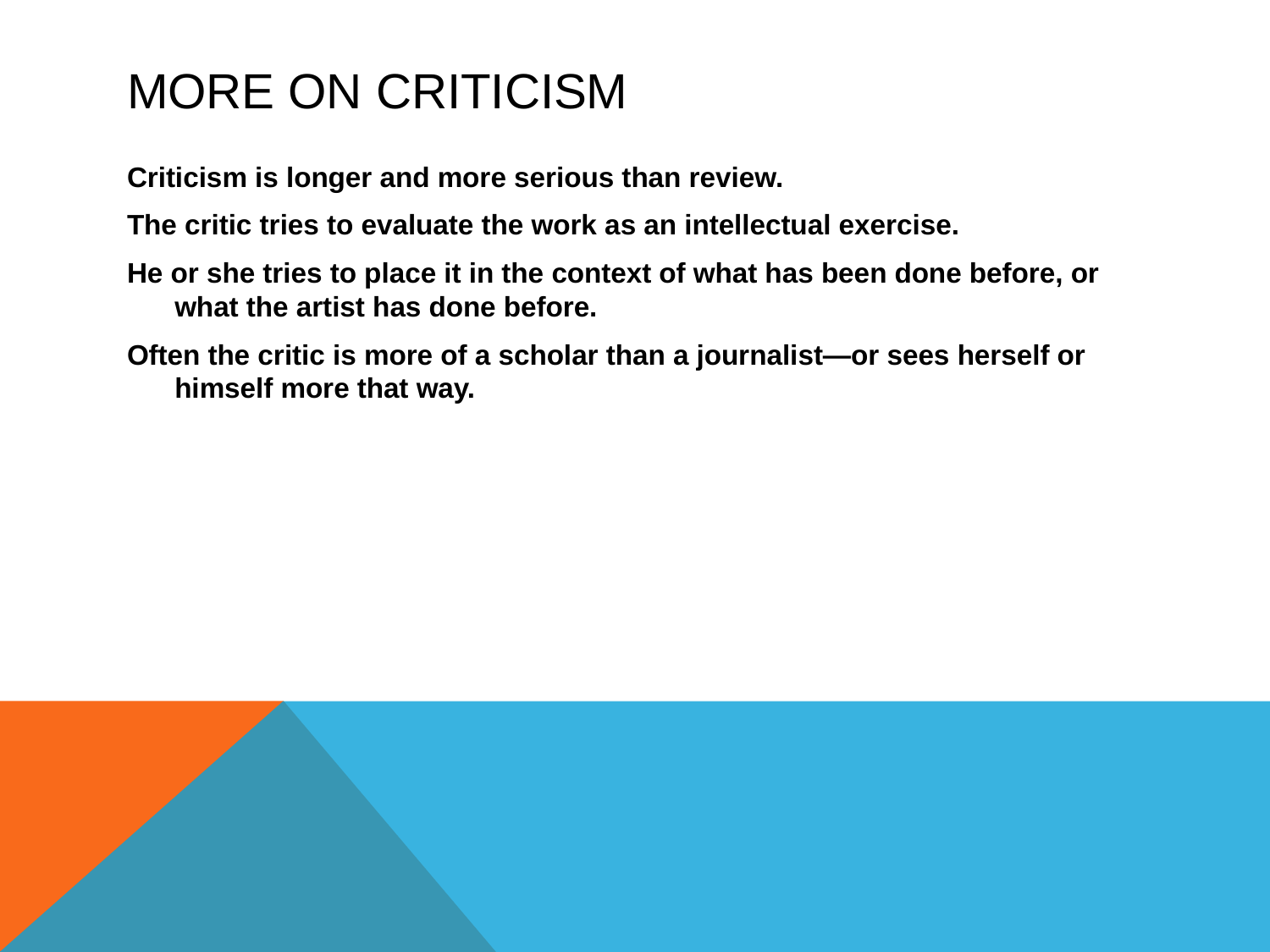

# More on criticism
Criticism is longer and more serious than review.
The critic tries to evaluate the work as an intellectual exercise.
He or she tries to place it in the context of what has been done before, or what the artist has done before.
Often the critic is more of a scholar than a journalist—or sees herself or himself more that way.